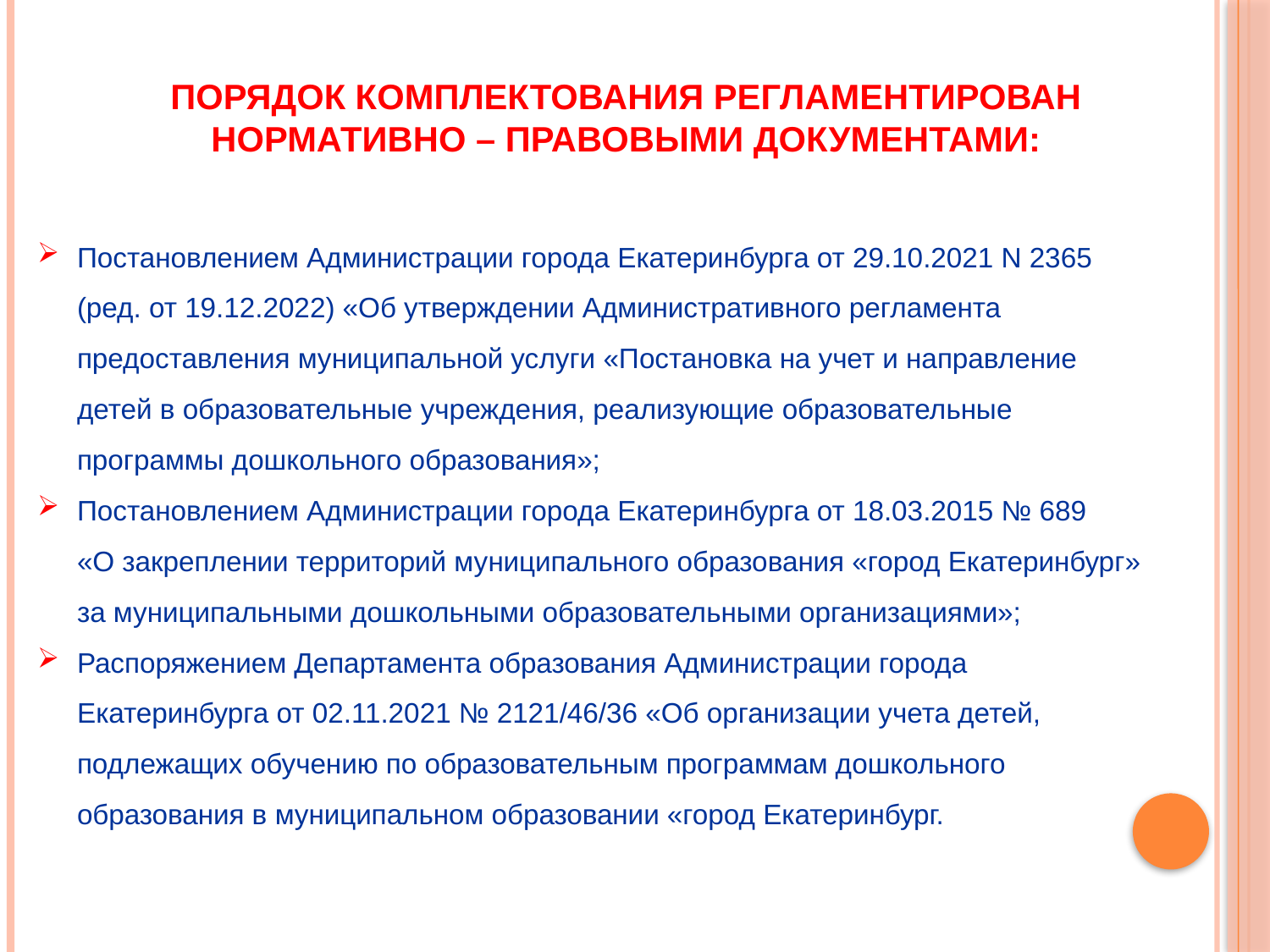

Порядок комплектования регламентирован нормативно – правовыми документами:
Постановлением Администрации города Екатеринбурга от 29.10.2021 N 2365 (ред. от 19.12.2022) «Об утверждении Административного регламента предоставления муниципальной услуги «Постановка на учет и направление детей в образовательные учреждения, реализующие образовательные программы дошкольного образования»;
Постановлением Администрации города Екатеринбурга от 18.03.2015 № 689 «О закреплении территорий муниципального образования «город Екатеринбург» за муниципальными дошкольными образовательными организациями»;
Распоряжением Департамента образования Администрации города Екатеринбурга от 02.11.2021 № 2121/46/36 «Об организации учета детей, подлежащих обучению по образовательным программам дошкольного образования в муниципальном образовании «город Екатеринбург.